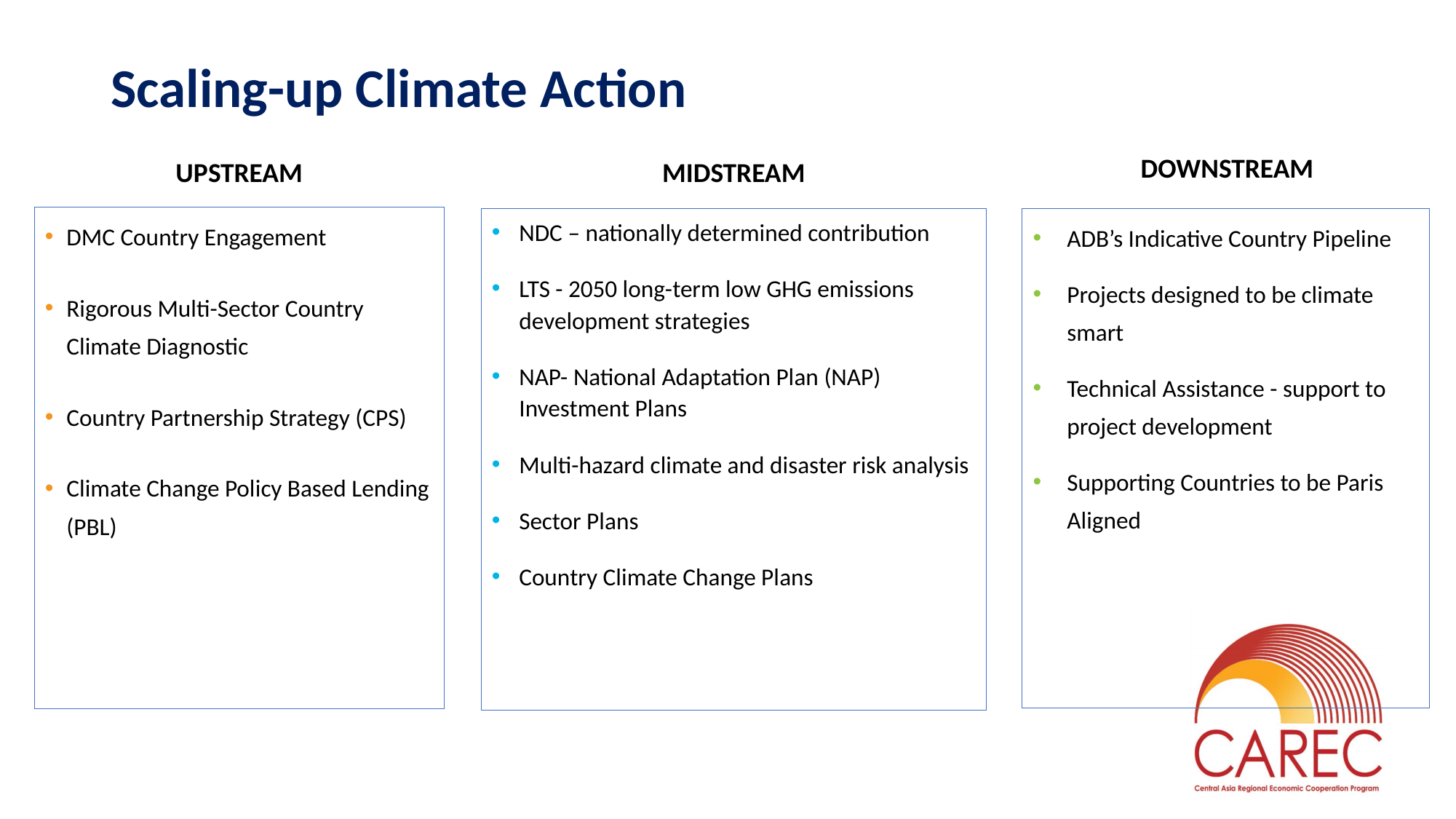

# Scaling-up Climate Action
DOWNSTREAM
UPSTREAM
MIDSTREAM
DMC Country Engagement
Rigorous Multi-Sector Country Climate Diagnostic
Country Partnership Strategy (CPS)
Climate Change Policy Based Lending (PBL)
ADB’s Indicative Country Pipeline
Projects designed to be climate smart
Technical Assistance - support to project development
Supporting Countries to be Paris Aligned

NDC – nationally determined contribution
LTS - 2050 long-term low GHG emissions development strategies
NAP- National Adaptation Plan (NAP) Investment Plans
Multi-hazard climate and disaster risk analysis
Sector Plans
Country Climate Change Plans